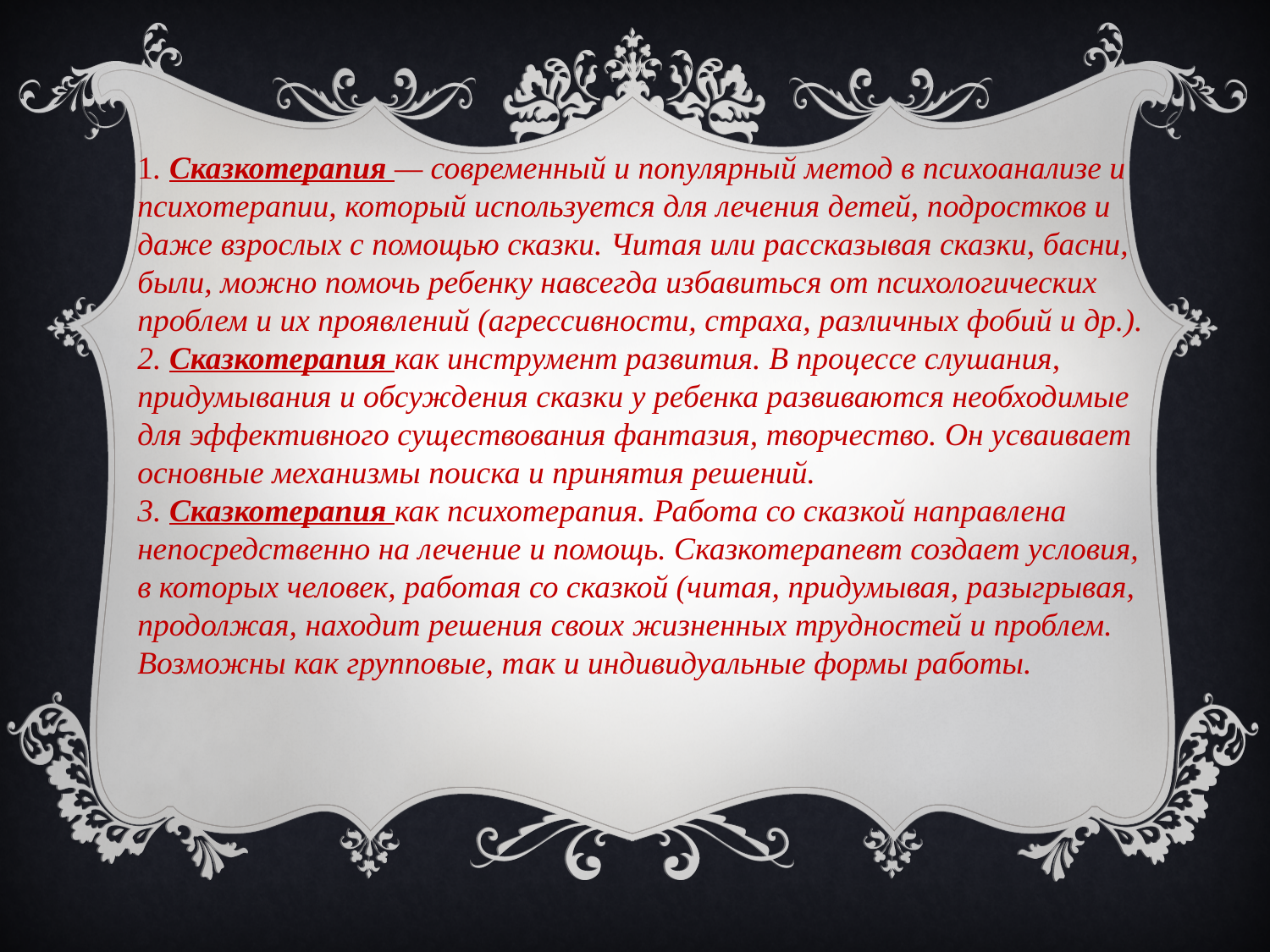

1. Сказкотерапия — современный и популярный метод в психоанализе и психотерапии, который используется для лечения детей, подростков и даже взрослых с помощью сказки. Читая или рассказывая сказки, басни, были, можно помочь ребенку навсегда избавиться от психологических проблем и их проявлений (агрессивности, страха, различных фобий и др.).
2. Сказкотерапия как инструмент развития. В процессе слушания, придумывания и обсуждения сказки у ребенка развиваются необходимые для эффективного существования фантазия, творчество. Он усваивает основные механизмы поиска и принятия решений.
3. Сказкотерапия как психотерапия. Работа со сказкой направлена непосредственно на лечение и помощь. Сказкотерапевт создает условия, в которых человек, работая со сказкой (читая, придумывая, разыгрывая, продолжая, находит решения своих жизненных трудностей и проблем. Возможны как групповые, так и индивидуальные формы работы.